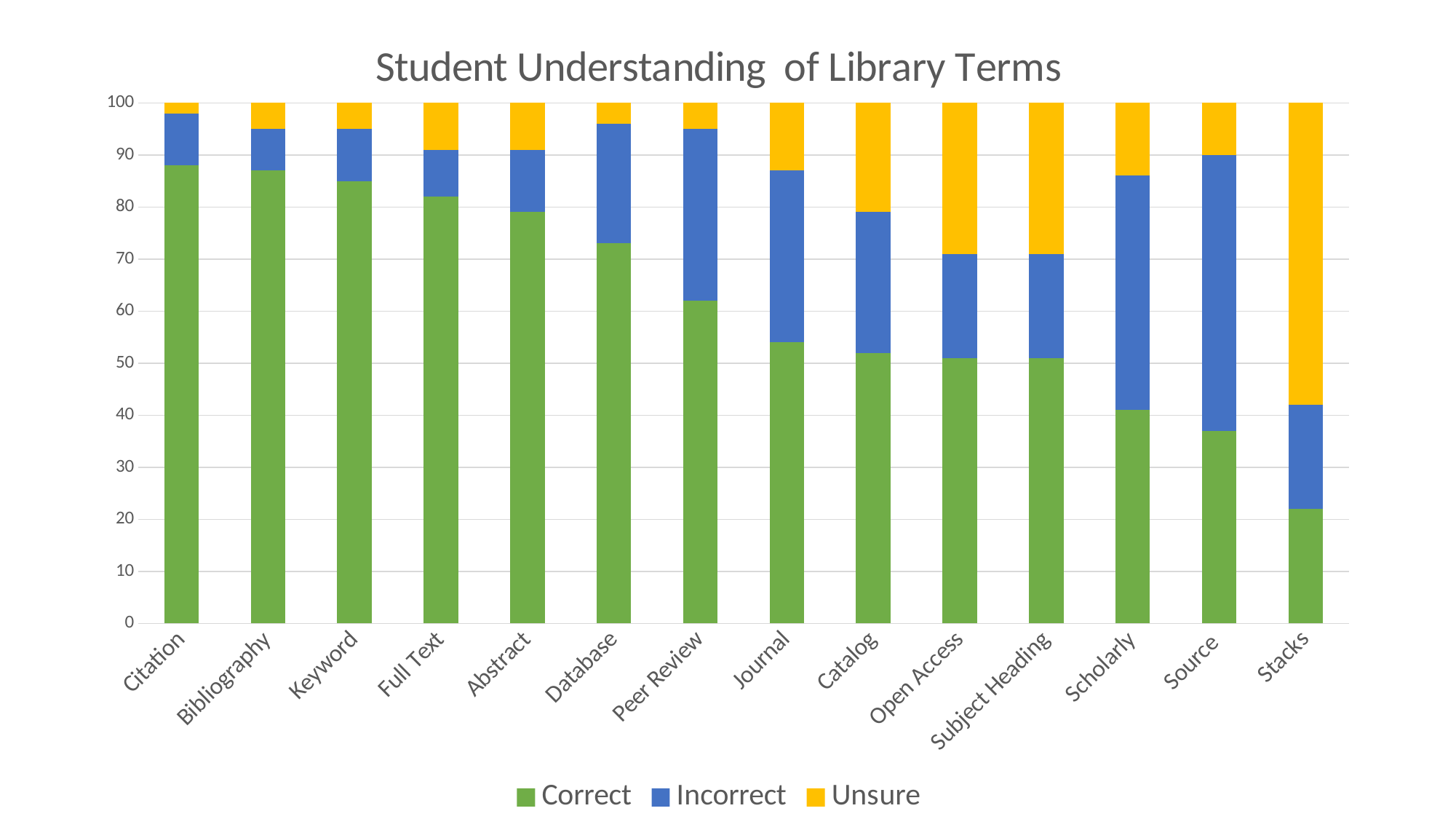

### Chart: Student Understanding  of Library Terms

| Category | Correct | Incorrect | Unsure |
|---|---|---|---|
| Citation | 88.0 | 10.0 | 2.0 |
| Bibliography | 87.0 | 8.0 | 5.0 |
| Keyword | 85.0 | 10.0 | 5.0 |
| Full Text | 82.0 | 9.0 | 9.0 |
| Abstract | 79.0 | 12.0 | 9.0 |
| Database | 73.0 | 23.0 | 4.0 |
| Peer Review | 62.0 | 33.0 | 5.0 |
| Journal | 54.0 | 33.0 | 13.0 |
| Catalog | 52.0 | 27.0 | 21.0 |
| Open Access | 51.0 | 20.0 | 29.0 |
| Subject Heading | 51.0 | 20.0 | 29.0 |
| Scholarly | 41.0 | 45.0 | 14.0 |
| Source  | 37.0 | 53.0 | 10.0 |
| Stacks | 22.0 | 20.0 | 58.0 |